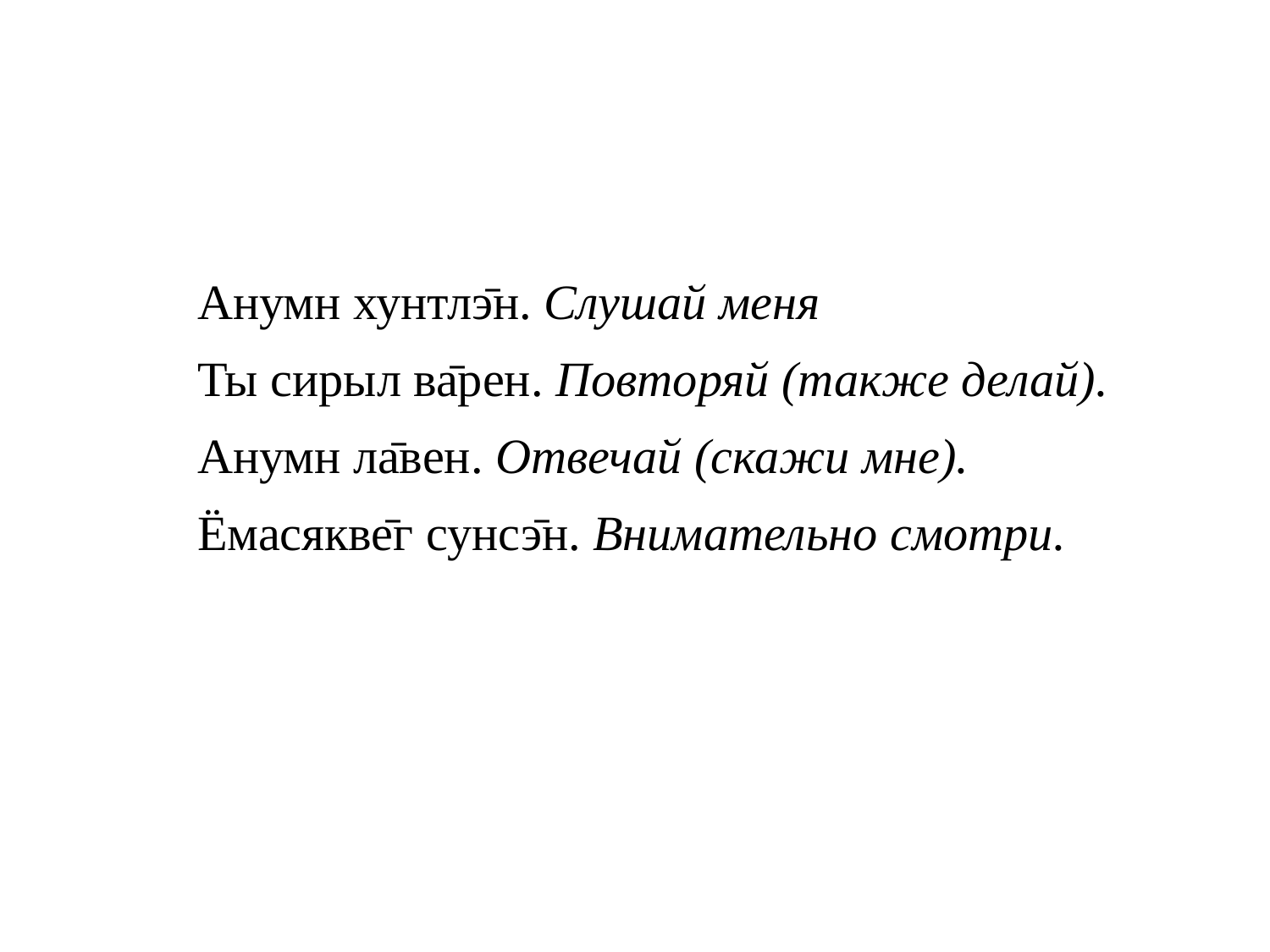

Анумн хунтлэ̄н. Слушай меня
Ты сирыл ва̄рен. Повторяй (также делай).
Анумн ла̄вен. Отвечай (скажи мне).
Ёмасякве̄г сунсэ̄н. Внимательно смотри.